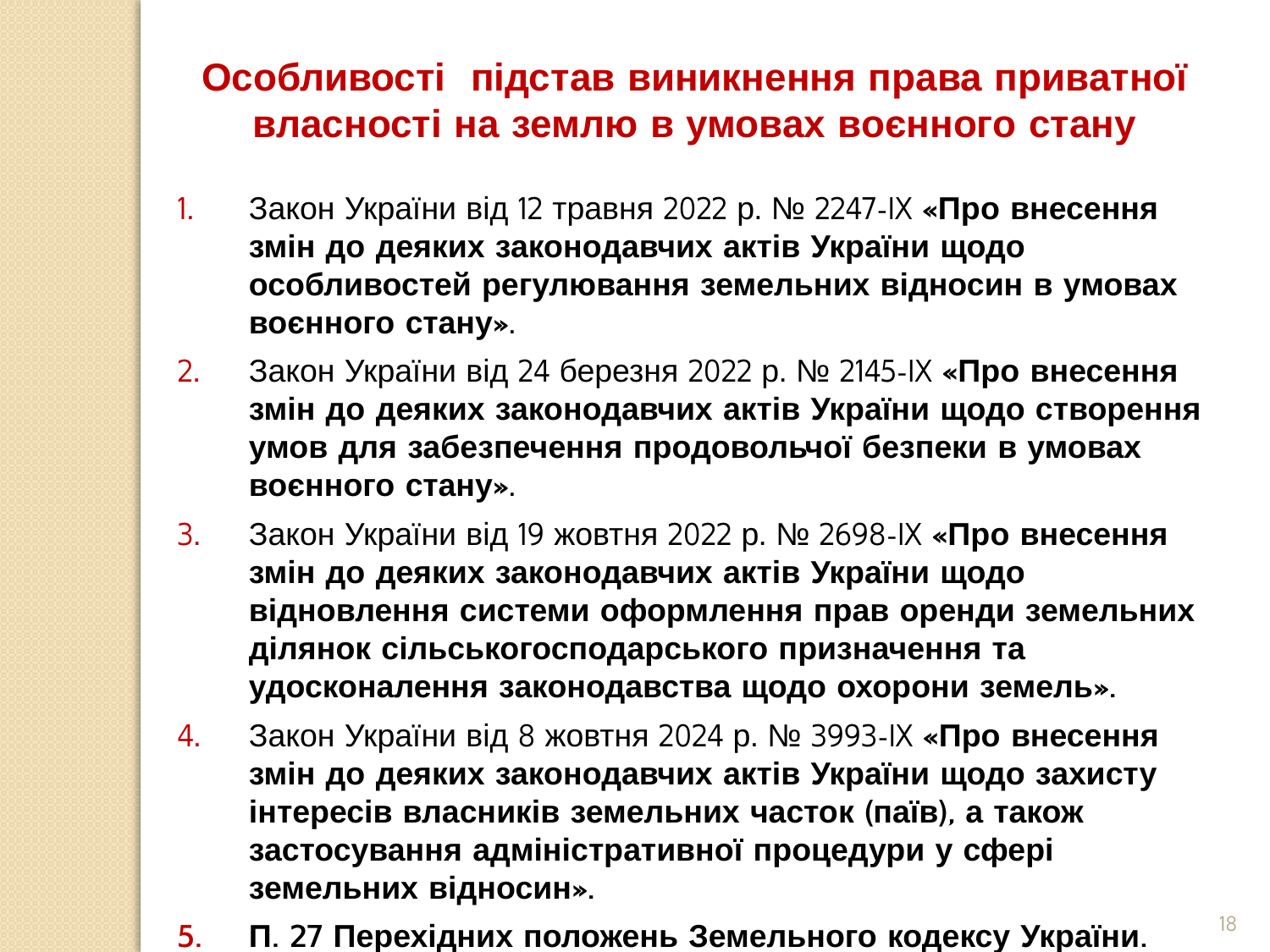

Особливості  підстав виникнення права приватної власності на землю в умовах воєнного стану

Закон України від 12 травня 2022 р. № 2247-IX «Про внесення змін до деяких законодавчих актів України щодо особливостей регулювання земельних відносин в умовах воєнного стану».
Закон України від 24 березня 2022 р. № 2145-IX «Про внесення змін до деяких законодавчих актів України щодо створення умов для забезпечення продовольчої безпеки в умовах воєнного стану».
Закон України від 19 жовтня 2022 р. № 2698-IX «Про внесення змін до деяких законодавчих актів України щодо відновлення системи оформлення прав оренди земельних ділянок сільськогосподарського призначення та удосконалення законодавства щодо охорони земель».
Закон України від 8 жовтня 2024 р. № 3993-IX «Про внесення змін до деяких законодавчих актів України щодо захисту інтересів власників земельних часток (паїв), а також застосування адміністративної процедури у сфері земельних відносин».
П. 27 Перехідних положень Земельного кодексу України.

18